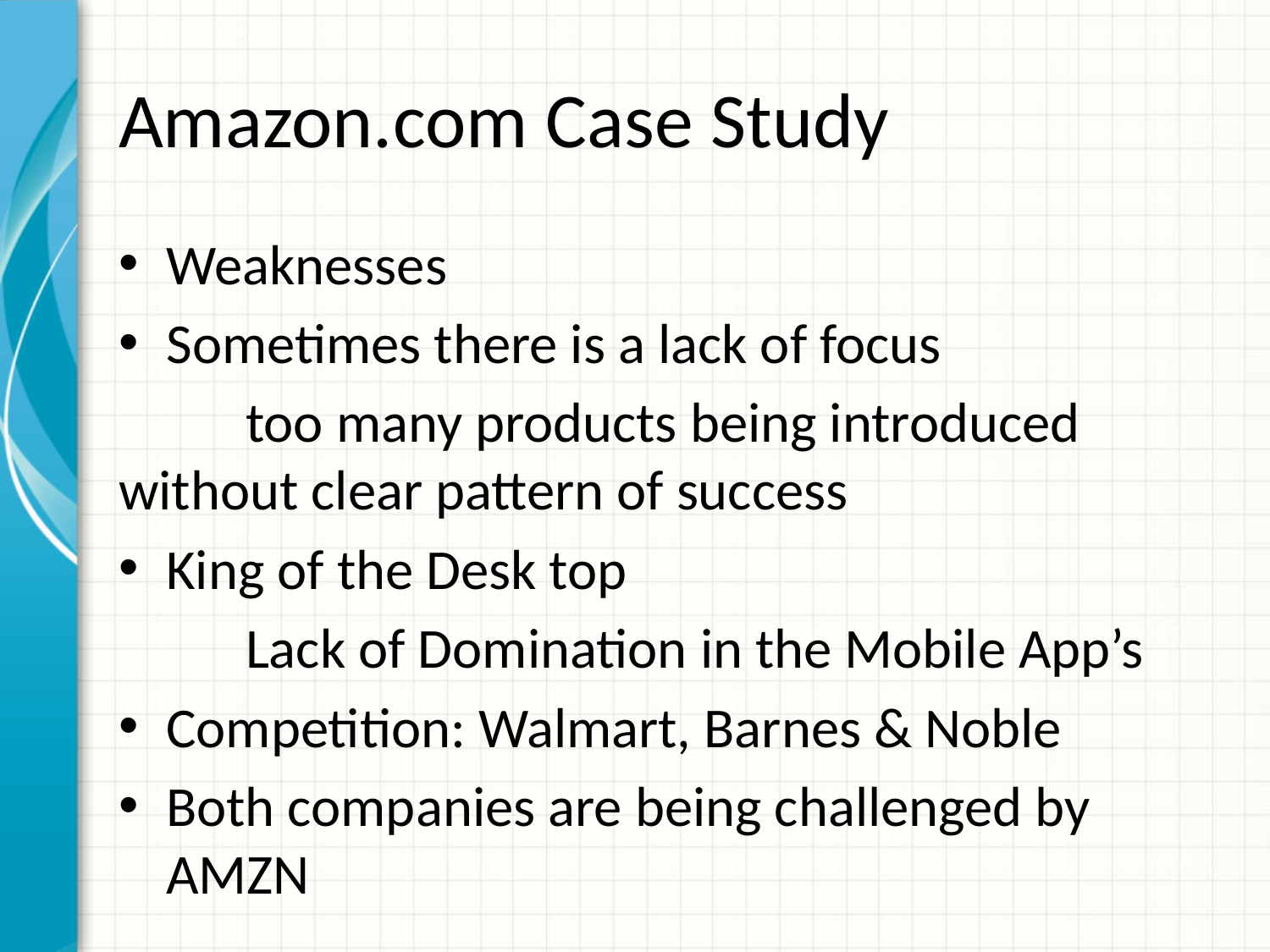

# Amazon.com Case Study
Weaknesses
Sometimes there is a lack of focus
	too many products being introduced 	without clear pattern of success
King of the Desk top
	Lack of Domination in the Mobile App’s
Competition: Walmart, Barnes & Noble
Both companies are being challenged by AMZN